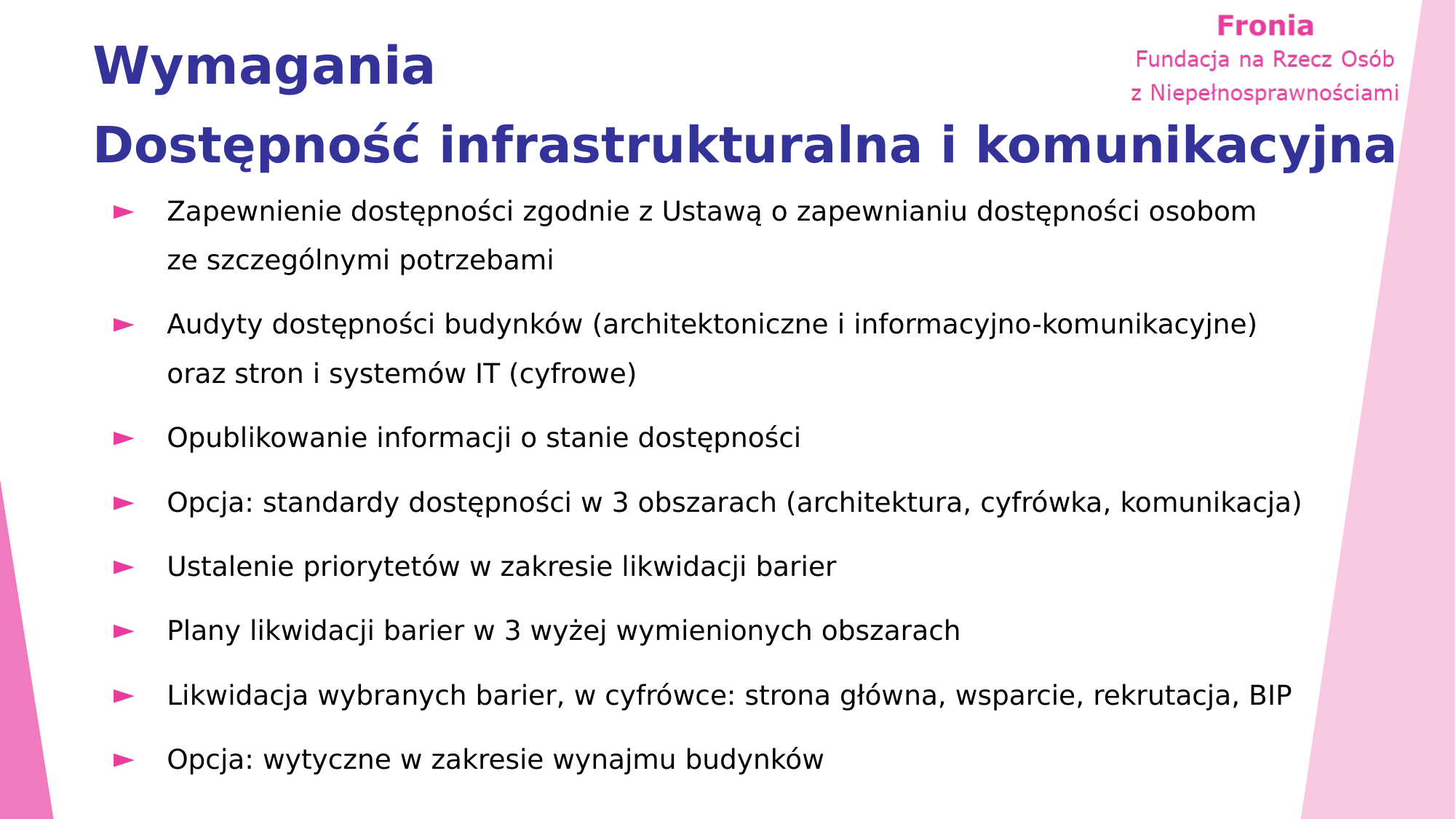

# Wymagania Dostępność infrastrukturalna i komunikacyjna
Zapewnienie dostępności zgodnie z Ustawą o zapewnianiu dostępności osobom ze szczególnymi potrzebami
Audyty dostępności budynków (architektoniczne i informacyjno-komunikacyjne) oraz stron i systemów IT (cyfrowe)
Opublikowanie informacji o stanie dostępności
Opcja: standardy dostępności w 3 obszarach (architektura, cyfrówka, komunikacja)
Ustalenie priorytetów w zakresie likwidacji barier
Plany likwidacji barier w 3 wyżej wymienionych obszarach
Likwidacja wybranych barier, w cyfrówce: strona główna, wsparcie, rekrutacja, BIP
Opcja: wytyczne w zakresie wynajmu budynków